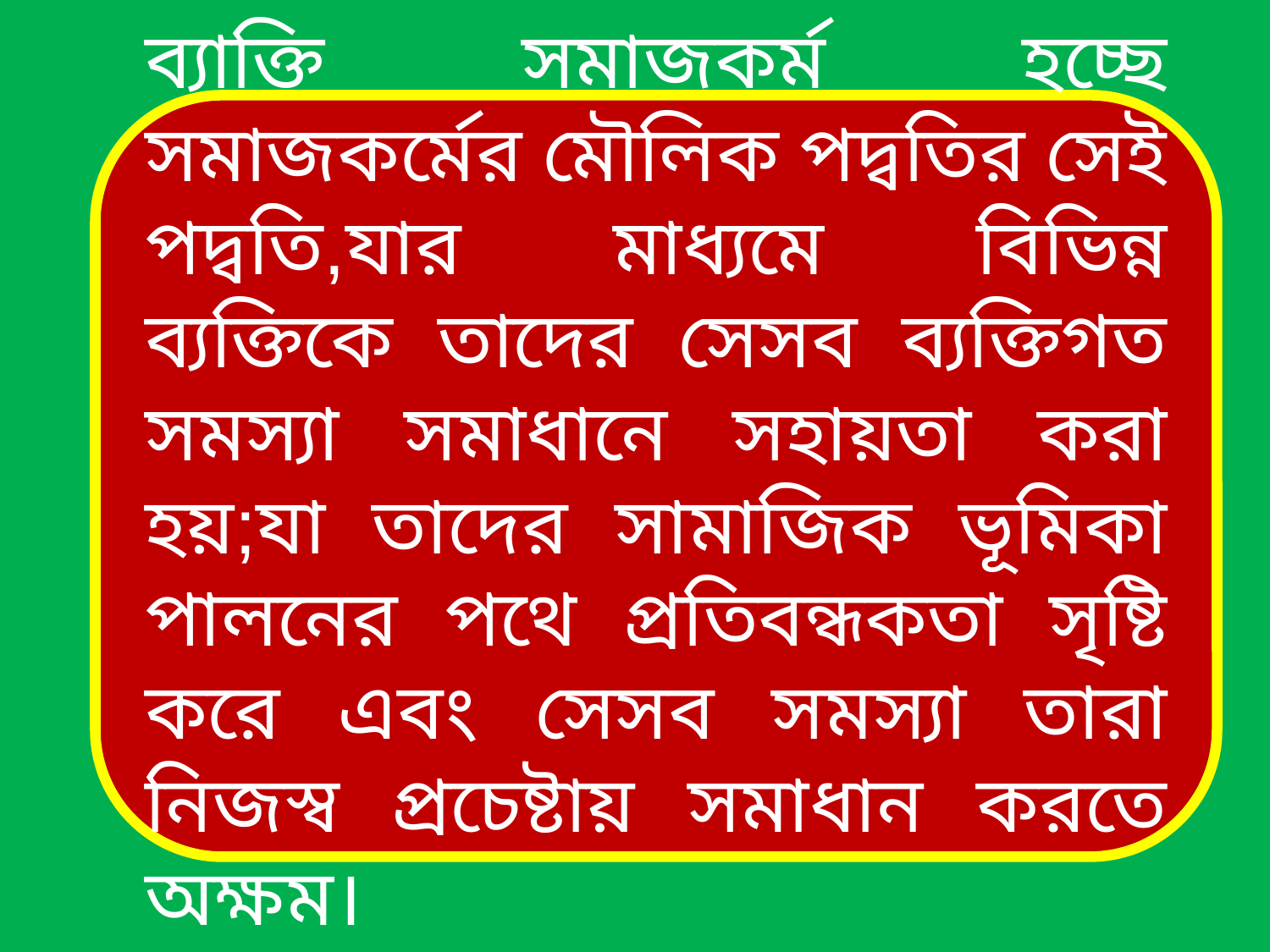

ব্যাক্তি সমাজকর্ম হচ্ছে সমাজকর্মের মৌলিক পদ্বতির সেই পদ্বতি,যার মাধ্যমে বিভিন্ন ব্যক্তিকে তাদের সেসব ব্যক্তিগত সমস্যা সমাধানে সহায়তা করা হয়;যা তাদের সামাজিক ভূমিকা পালনের পথে প্রতিবন্ধকতা সৃষ্টি করে এবং সেসব সমস্যা তারা নিজস্ব প্রচেষ্টায় সমাধান করতে অক্ষম।